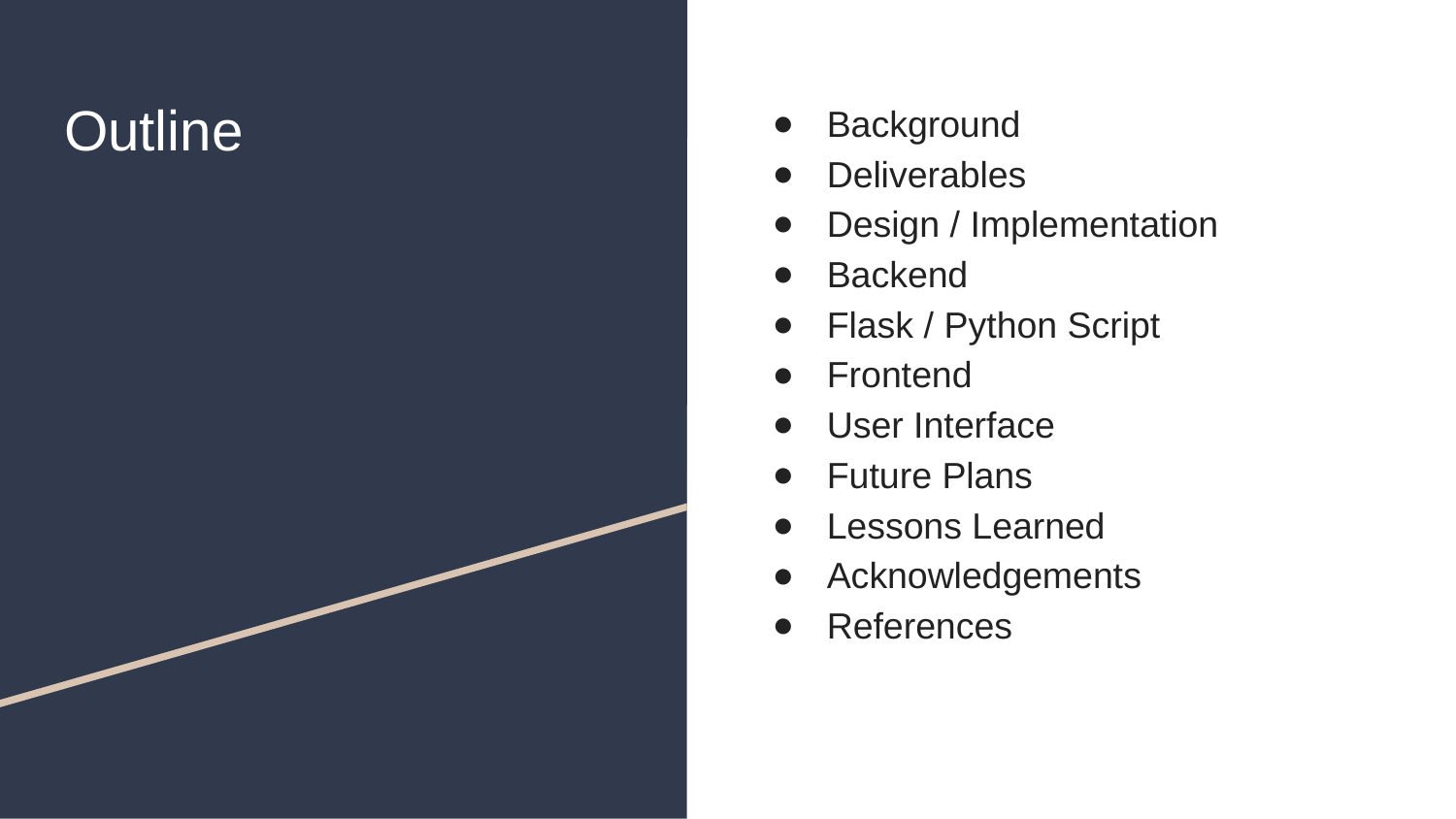

# Outline
Background
Deliverables
Design / Implementation
Backend
Flask / Python Script
Frontend
User Interface
Future Plans
Lessons Learned
Acknowledgements
References